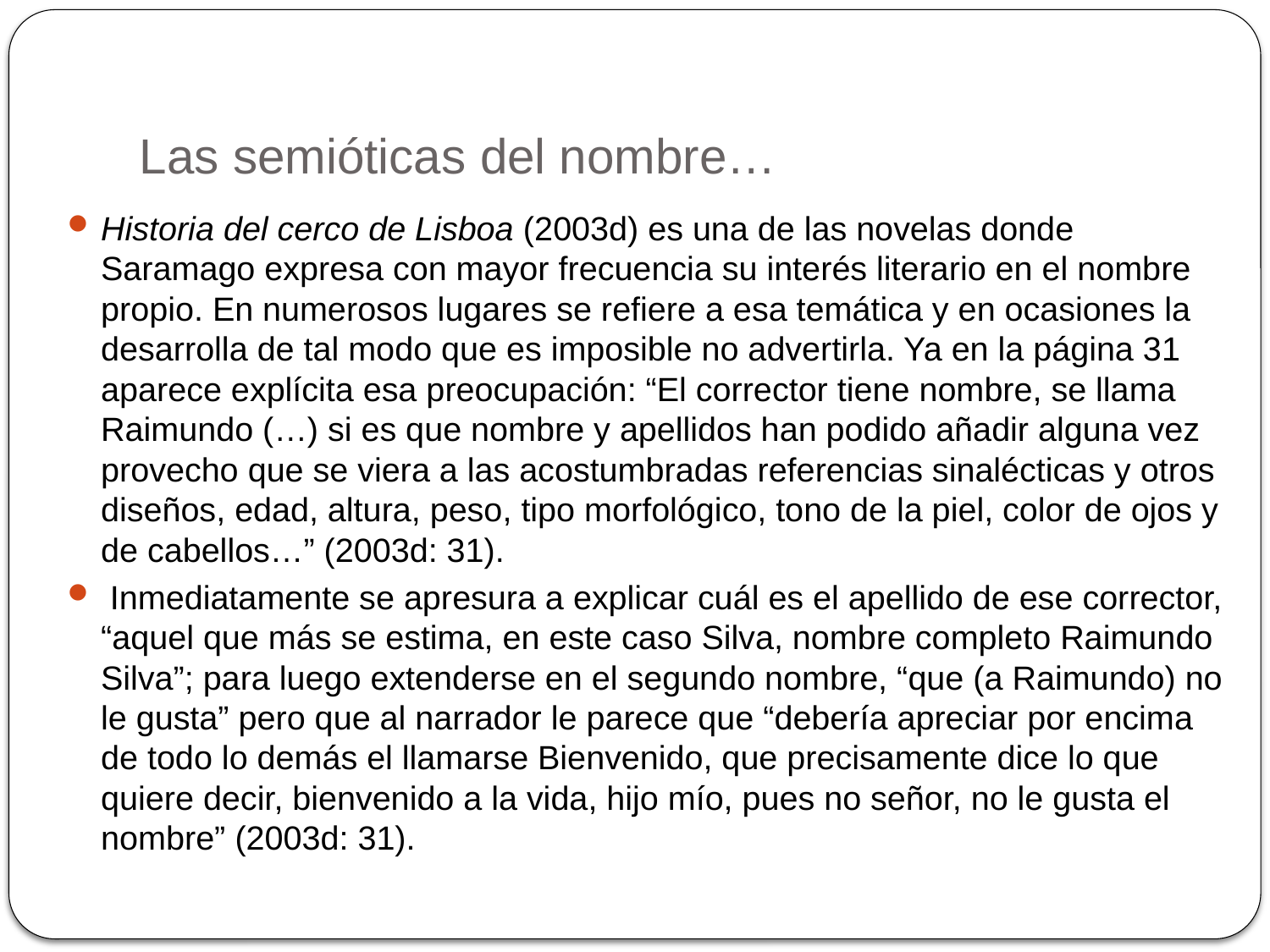

# Las semióticas del nombre…
Historia del cerco de Lisboa (2003d) es una de las novelas donde Saramago expresa con mayor frecuencia su interés literario en el nombre propio. En numerosos lugares se refiere a esa temática y en ocasiones la desarrolla de tal modo que es imposible no advertirla. Ya en la página 31 aparece explícita esa preocupación: “El corrector tiene nombre, se llama Raimundo (…) si es que nombre y apellidos han podido añadir alguna vez provecho que se viera a las acostumbradas referencias sinalécticas y otros diseños, edad, altura, peso, tipo morfológico, tono de la piel, color de ojos y de cabellos…” (2003d: 31).
 Inmediatamente se apresura a explicar cuál es el apellido de ese corrector, “aquel que más se estima, en este caso Silva, nombre completo Raimundo Silva”; para luego extenderse en el segundo nombre, “que (a Raimundo) no le gusta” pero que al narrador le parece que “debería apreciar por encima de todo lo demás el llamarse Bienvenido, que precisamente dice lo que quiere decir, bienvenido a la vida, hijo mío, pues no señor, no le gusta el nombre” (2003d: 31).